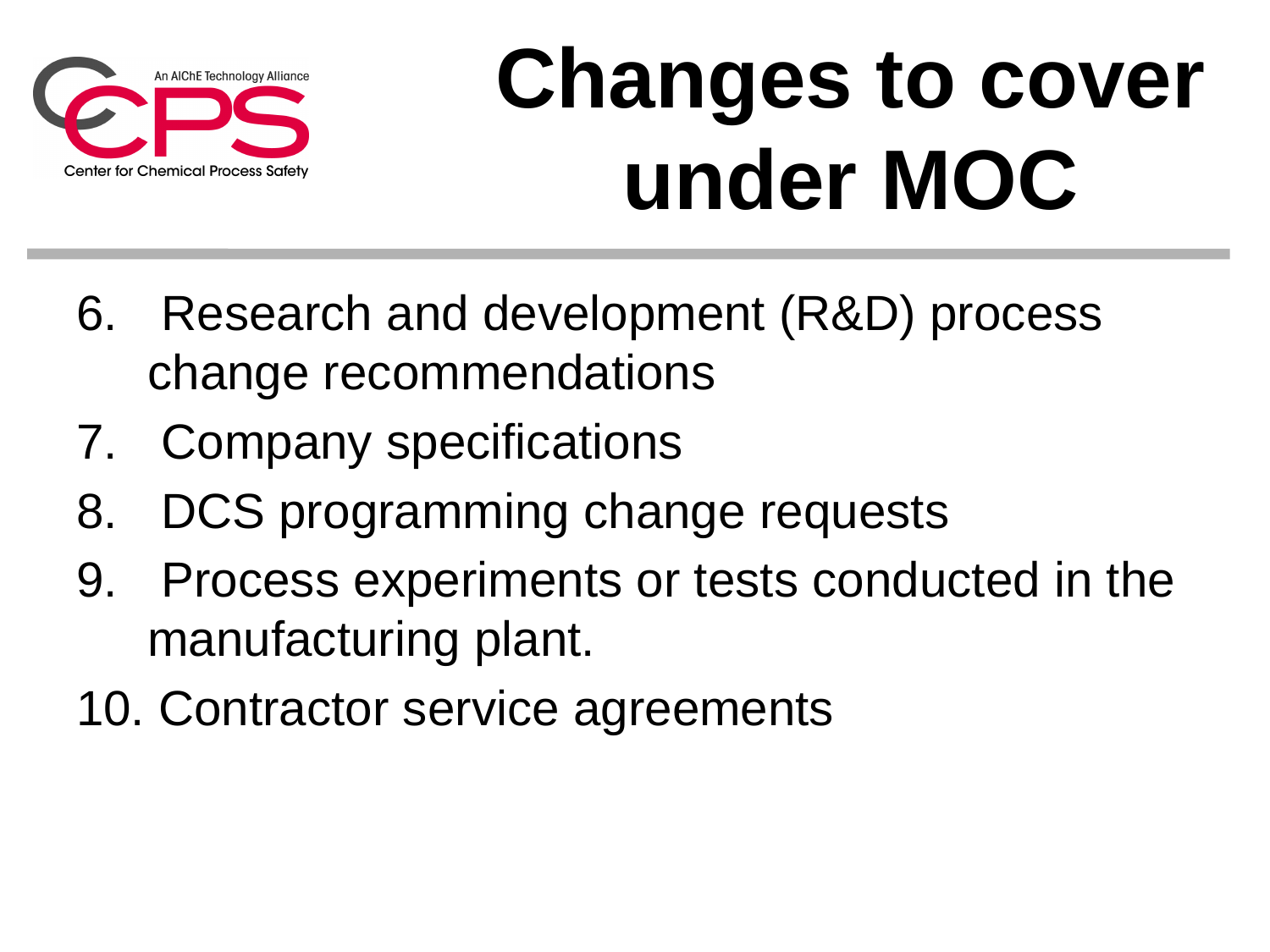

# Changes to cover under MOC
 Research and development (R&D) process change recommendations
 Company specifications
 DCS programming change requests
 Process experiments or tests conducted in the manufacturing plant.
10. Contractor service agreements